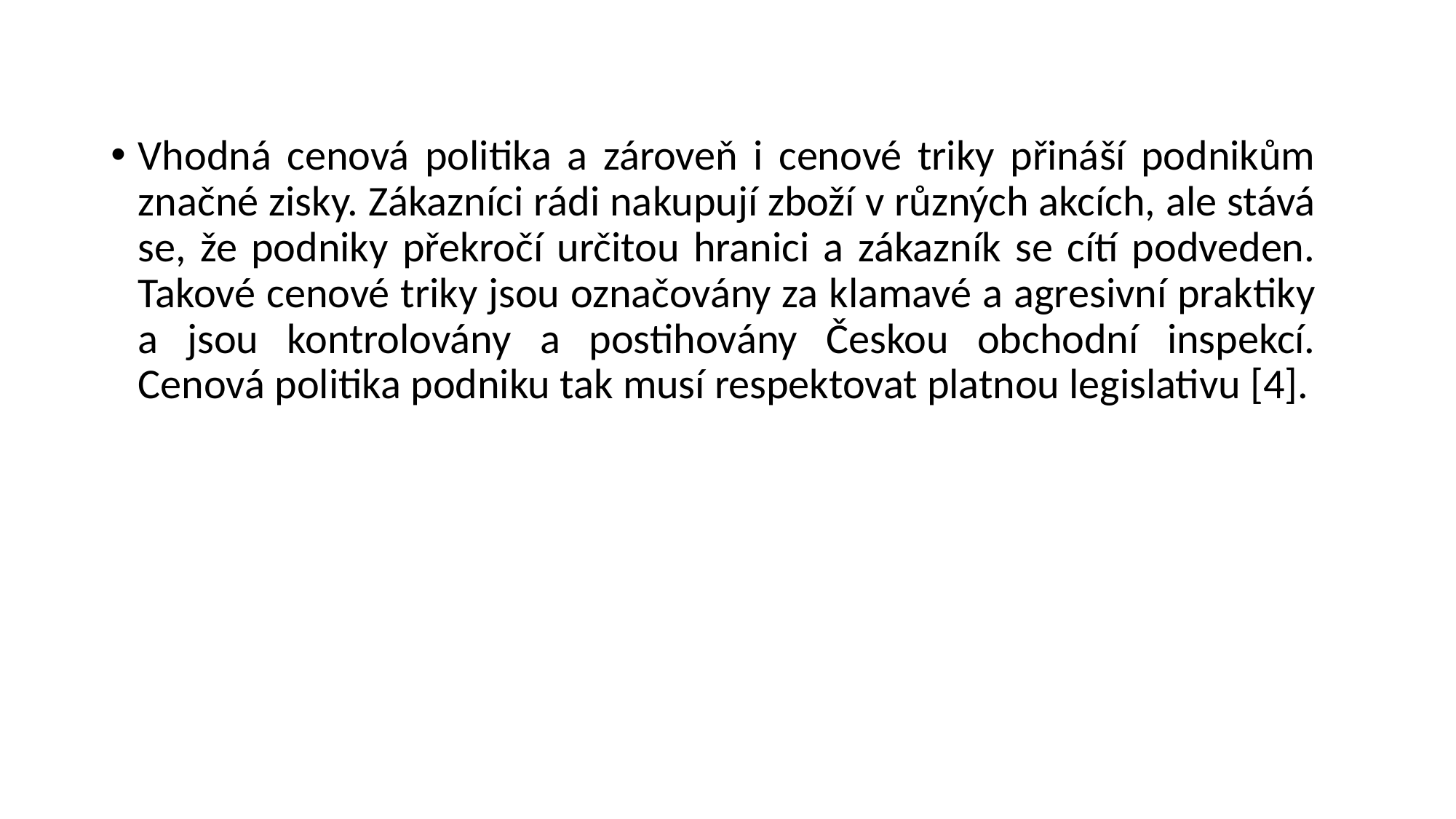

#
Vhodná cenová politika a zároveň i cenové triky přináší podnikům značné zisky. Zákazníci rádi nakupují zboží v různých akcích, ale stává se, že podniky překročí určitou hranici a zákazník se cítí podveden. Takové cenové triky jsou označovány za klamavé a agresivní praktiky a jsou kontrolovány a postihovány Českou obchodní inspekcí. Cenová politika podniku tak musí respektovat platnou legislativu [4].